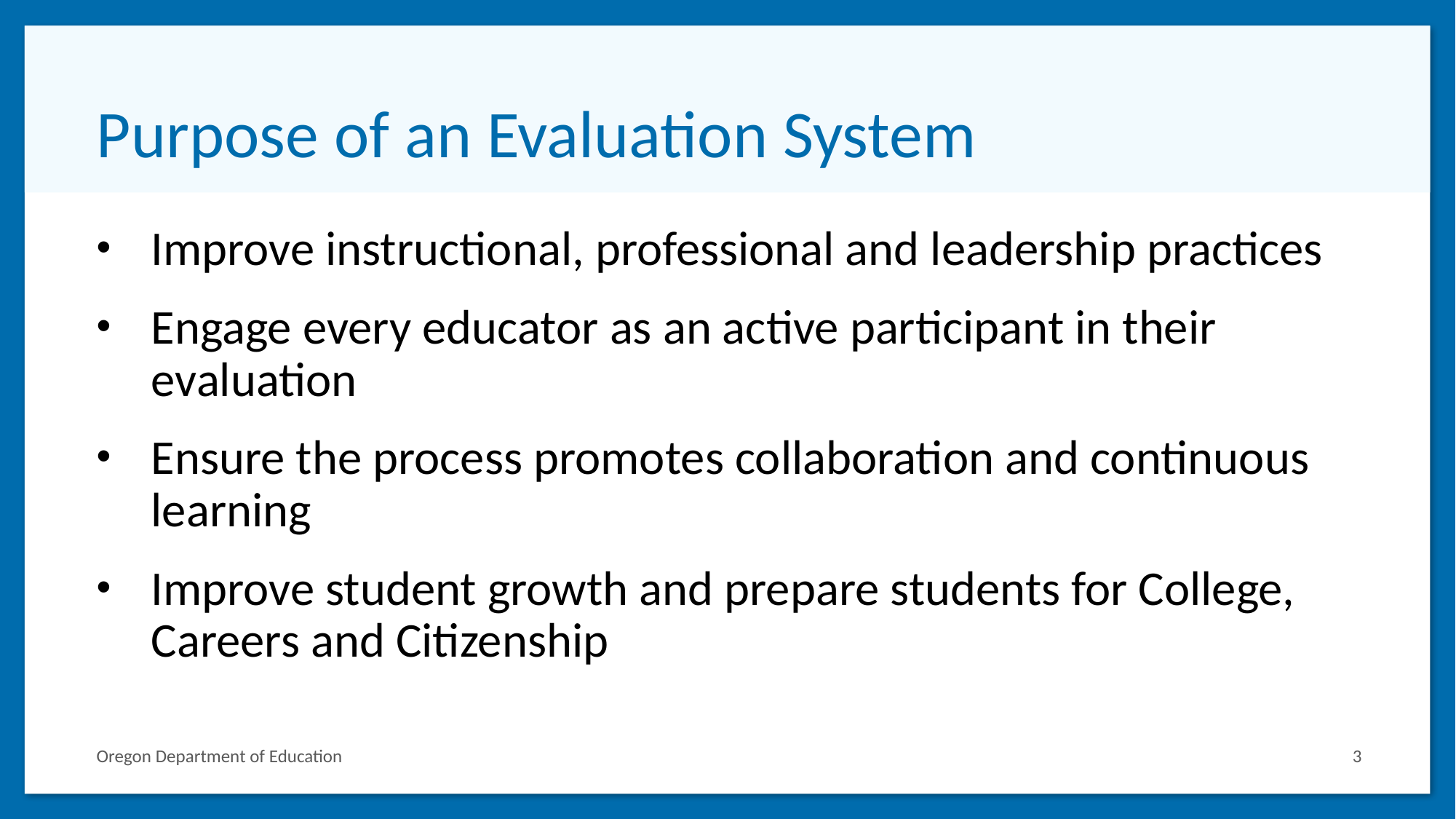

# Purpose of an Evaluation System
Improve instructional, professional and leadership practices
Engage every educator as an active participant in their evaluation
Ensure the process promotes collaboration and continuous learning
Improve student growth and prepare students for College, Careers and Citizenship

Oregon Department of Education
3